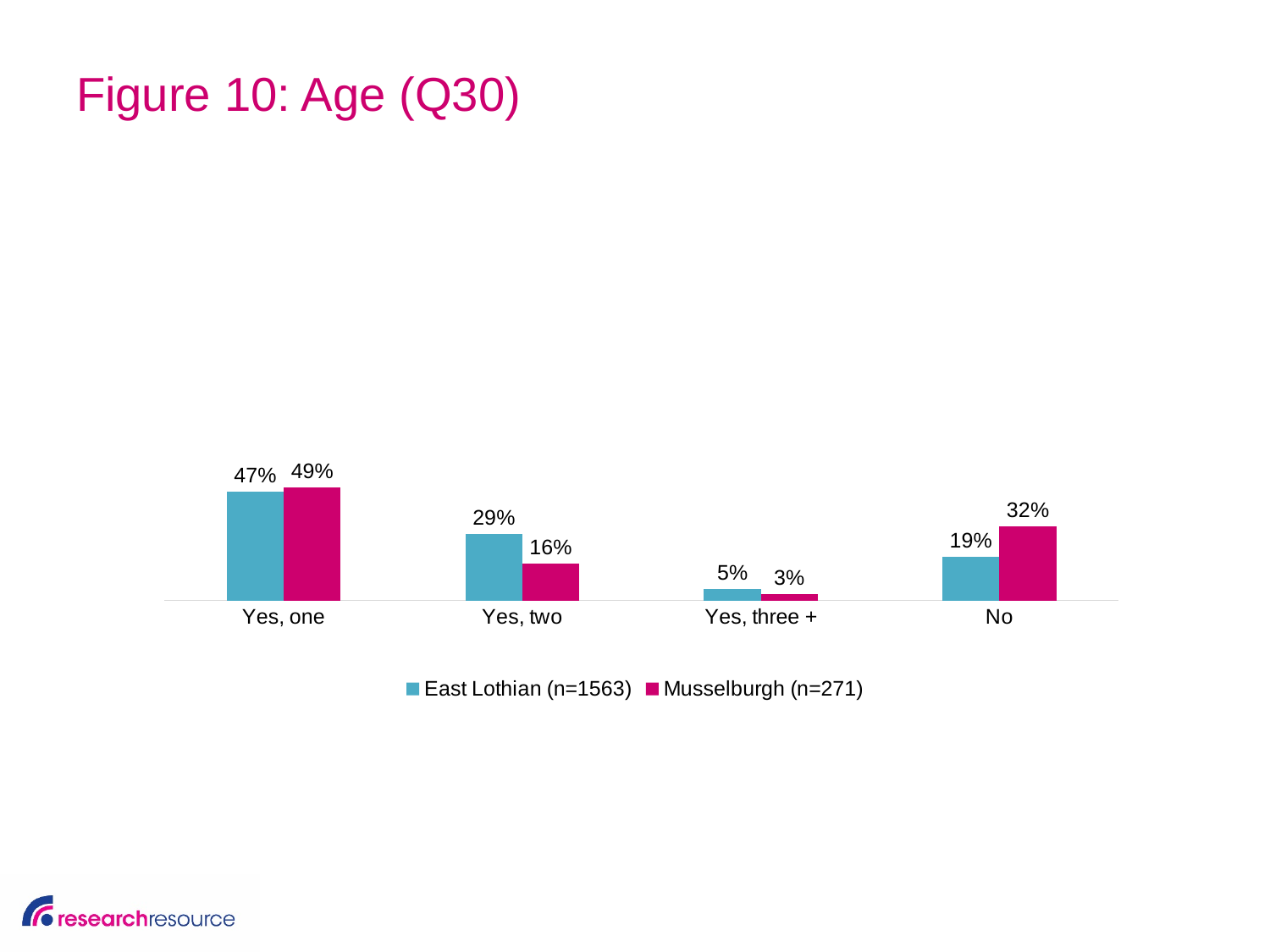

# Figure 10: Age (Q30)

### Chart

| Category | East Lothian (n=1563) | Musselburgh (n=271) |
|---|---|---|
| Yes, one | 0.47 | 0.49 |
| Yes, two | 0.29 | 0.16 |
| Yes, three + | 0.05 | 0.03 |
| No | 0.19 | 0.32 |